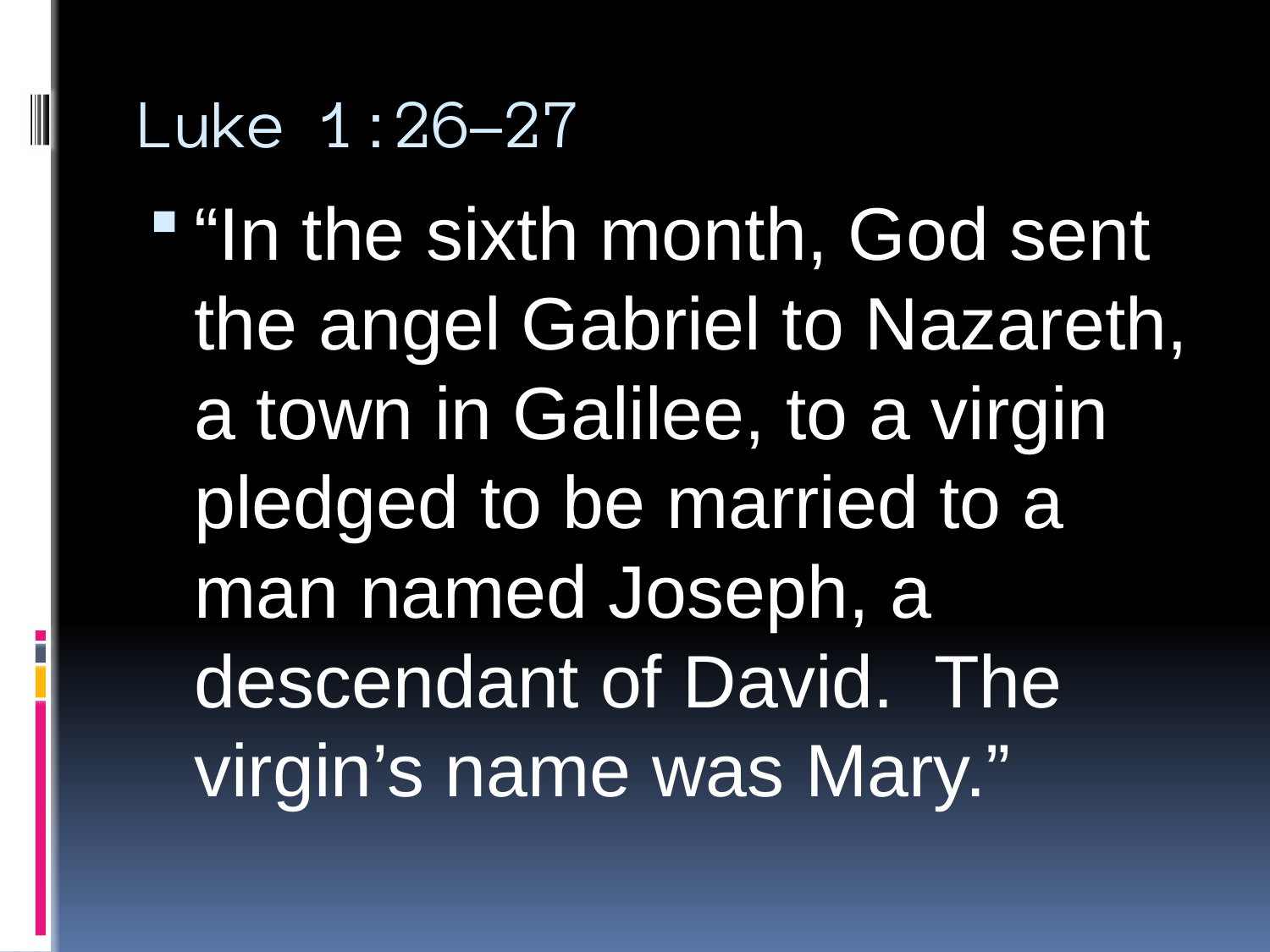

# Luke 1:26-27
“In the sixth month, God sent the angel Gabriel to Nazareth, a town in Galilee, to a virgin pledged to be married to a man named Joseph, a descendant of David.  The virgin’s name was Mary.”